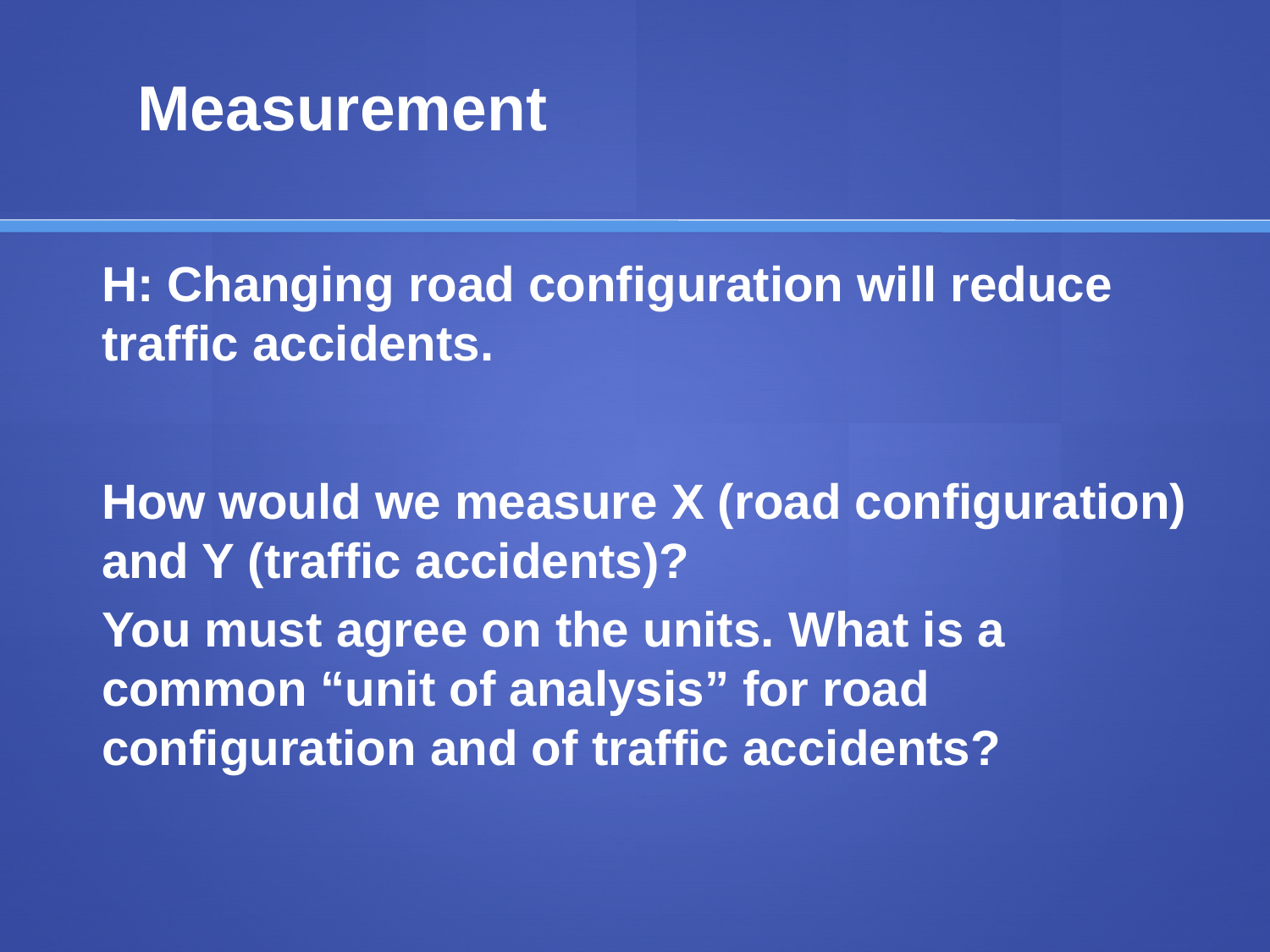

# Measurement
	H: Changing road configuration will reduce traffic accidents.

	How would we measure X (road configuration) and Y (traffic accidents)?
	You must agree on the units. What is a common “unit of analysis” for road configuration and of traffic accidents?